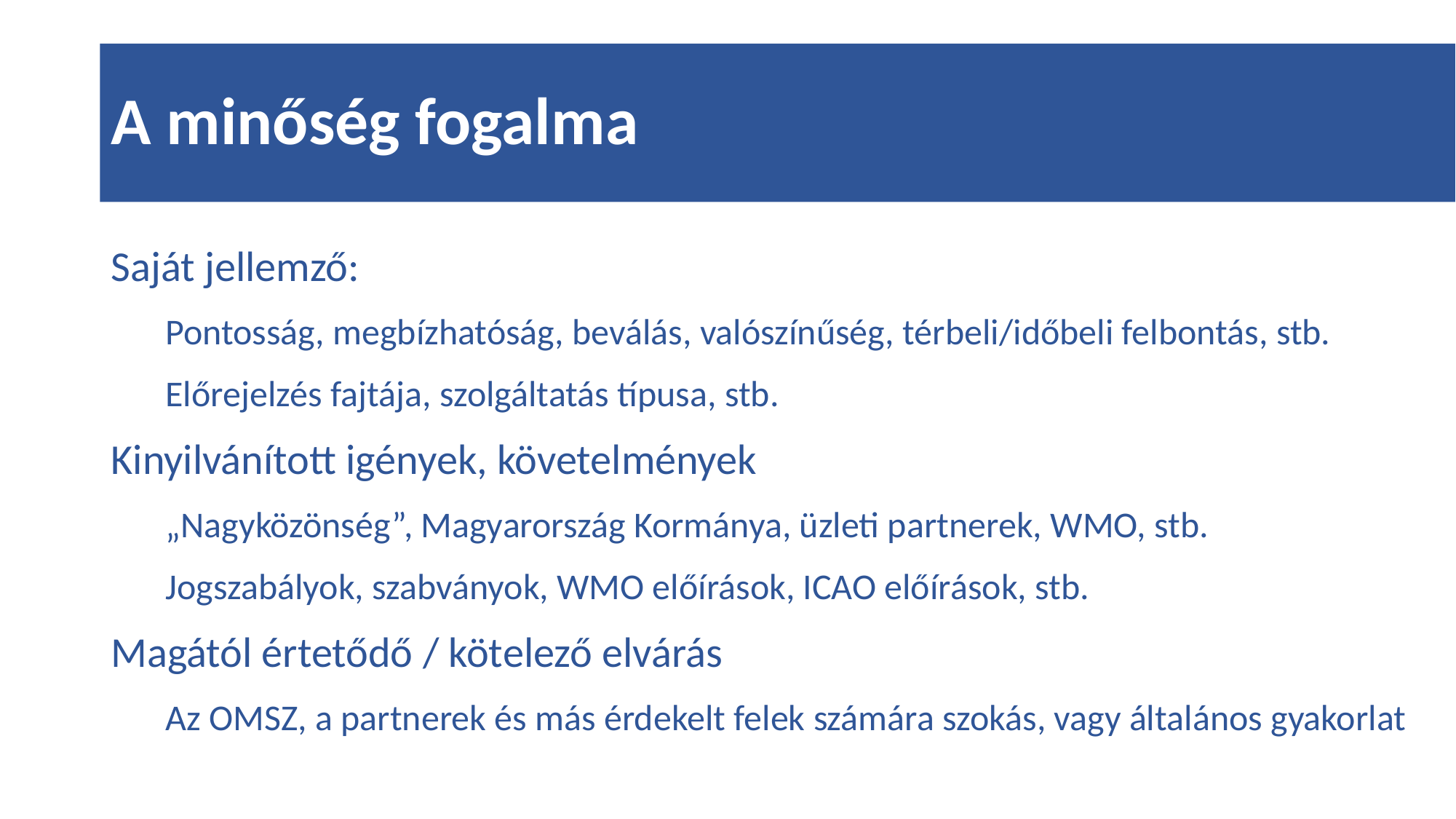

# A minőség fogalma
Saját jellemző:
Pontosság, megbízhatóság, beválás, valószínűség, térbeli/időbeli felbontás, stb.
Előrejelzés fajtája, szolgáltatás típusa, stb.
Kinyilvánított igények, követelmények
„Nagyközönség”, Magyarország Kormánya, üzleti partnerek, WMO, stb.
Jogszabályok, szabványok, WMO előírások, ICAO előírások, stb.
Magától értetődő / kötelező elvárás
Az OMSZ, a partnerek és más érdekelt felek számára szokás, vagy általános gyakorlat